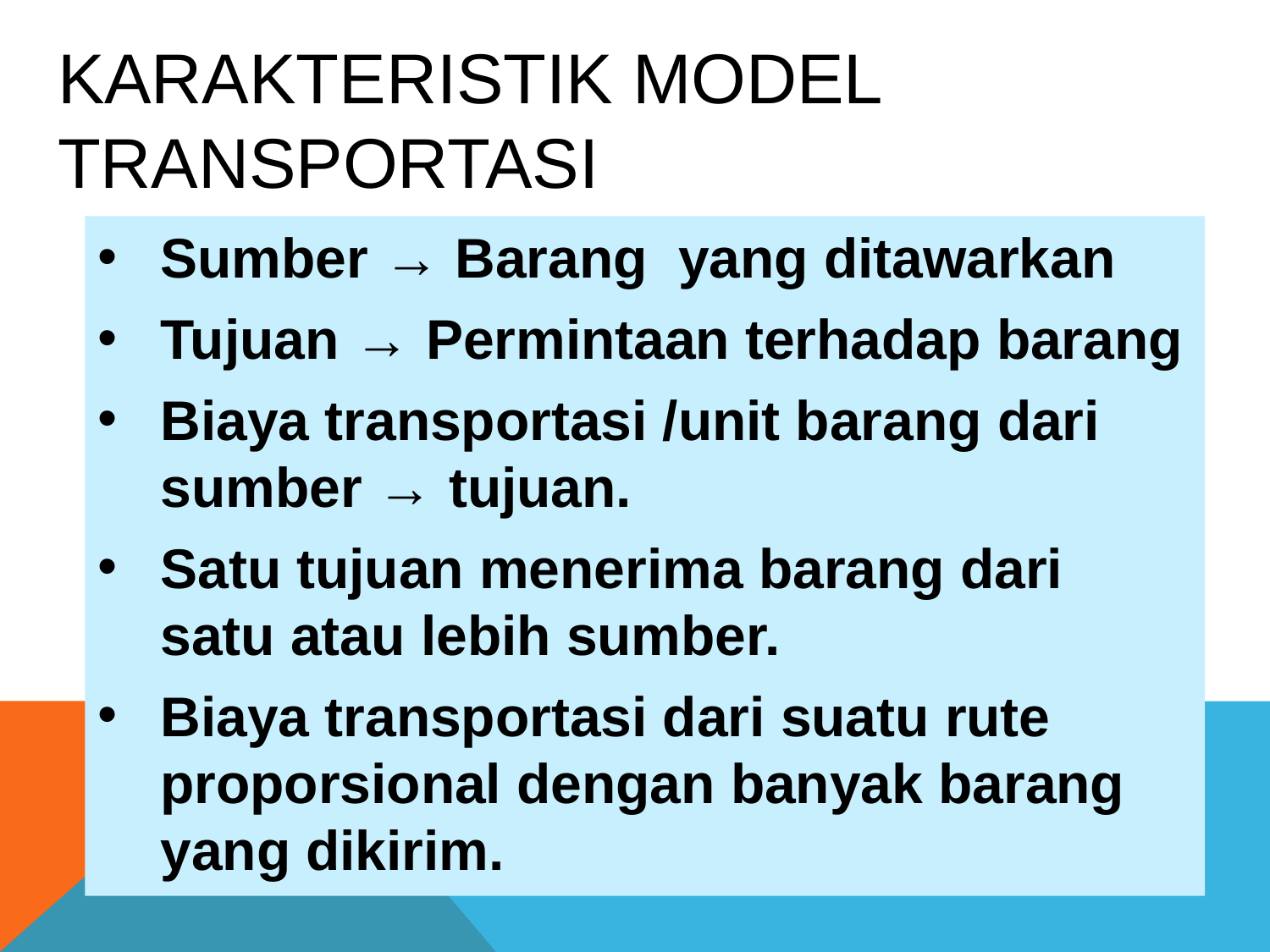

# kaRAKTERISTIK Model transportasi
Sumber → Barang  yang ditawarkan
Tujuan → Permintaan terhadap barang
Biaya transportasi /unit barang dari sumber → tujuan.
Satu tujuan menerima barang dari satu atau lebih sumber.
Biaya transportasi dari suatu rute proporsional dengan banyak barang yang dikirim.